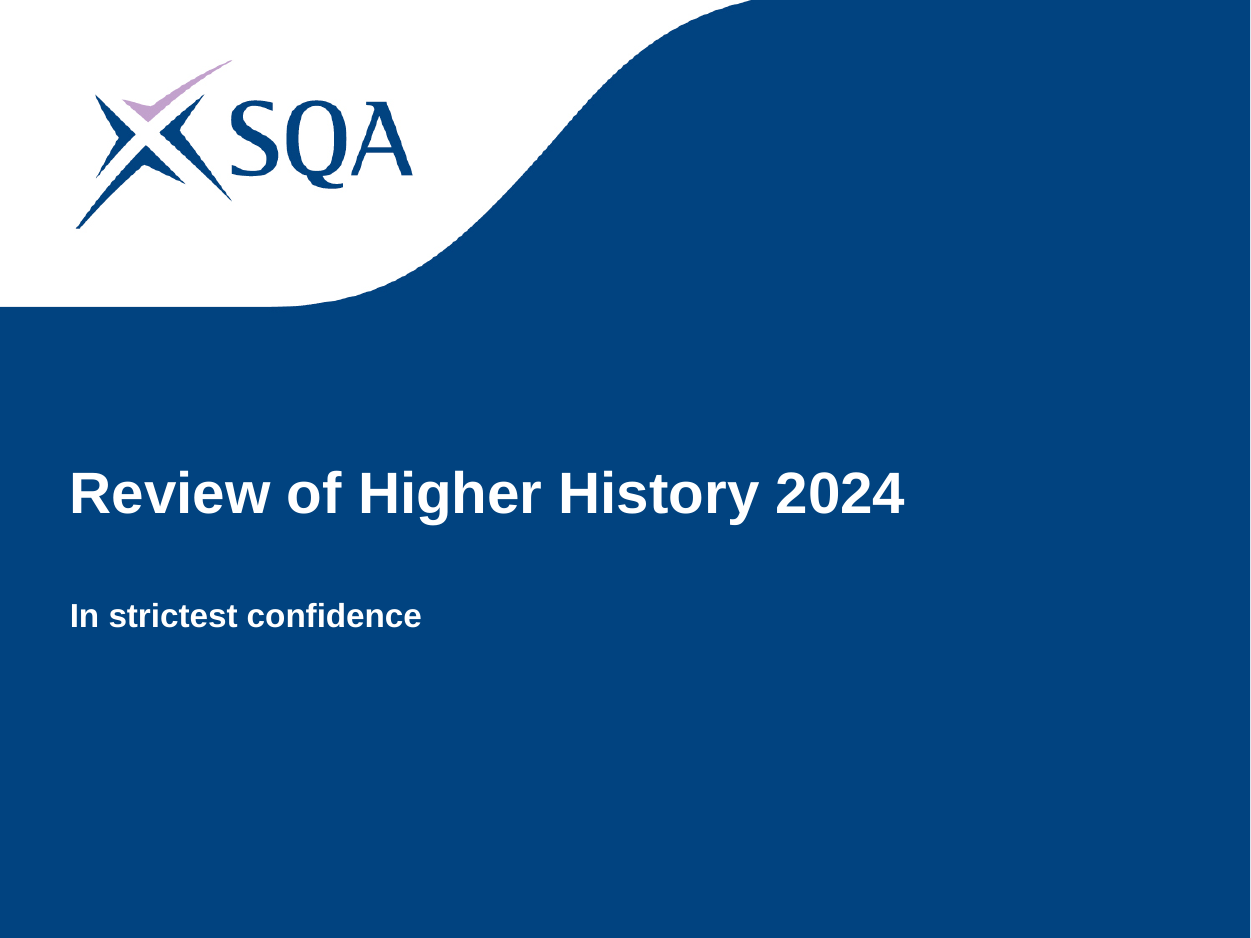

# Review of Higher History 2024 In strictest confidence